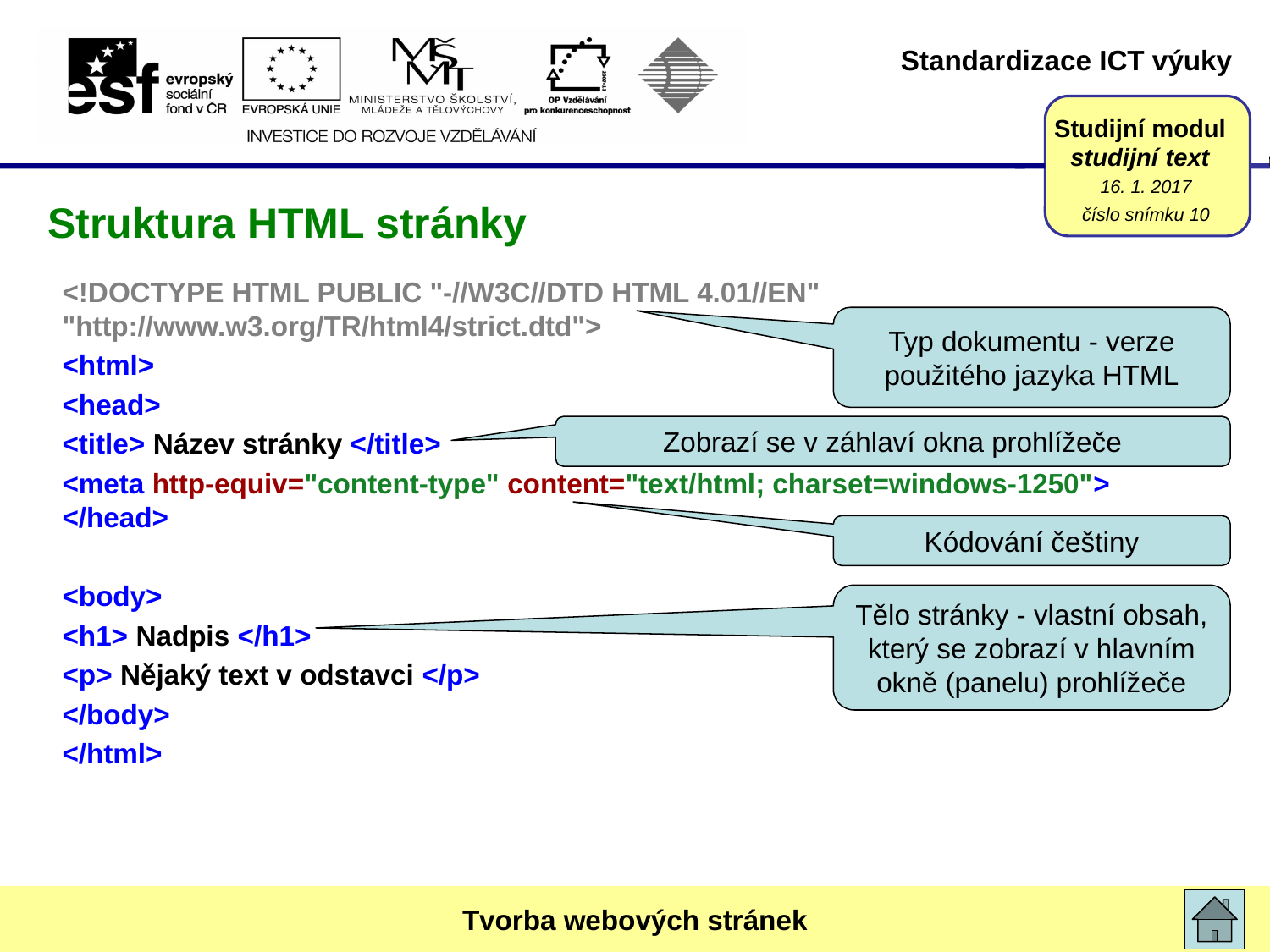

16. 1. 2017
# Struktura HTML stránky
číslo snímku 10
<!DOCTYPE HTML PUBLIC "-//W3C//DTD HTML 4.01//EN" "http://www.w3.org/TR/html4/strict.dtd">
<html>
<head>
<title> Název stránky </title>
<meta http-equiv="content-type" content="text/html; charset=windows-1250"> </head>

<body>
<h1> Nadpis </h1>
<p> Nějaký text v odstavci </p>
</body>
</html>
Typ dokumentu - verze použitého jazyka HTML
Zobrazí se v záhlaví okna prohlížeče
Kódování češtiny
Tělo stránky - vlastní obsah, který se zobrazí v hlavním okně (panelu) prohlížeče
Tvorba webových stránek